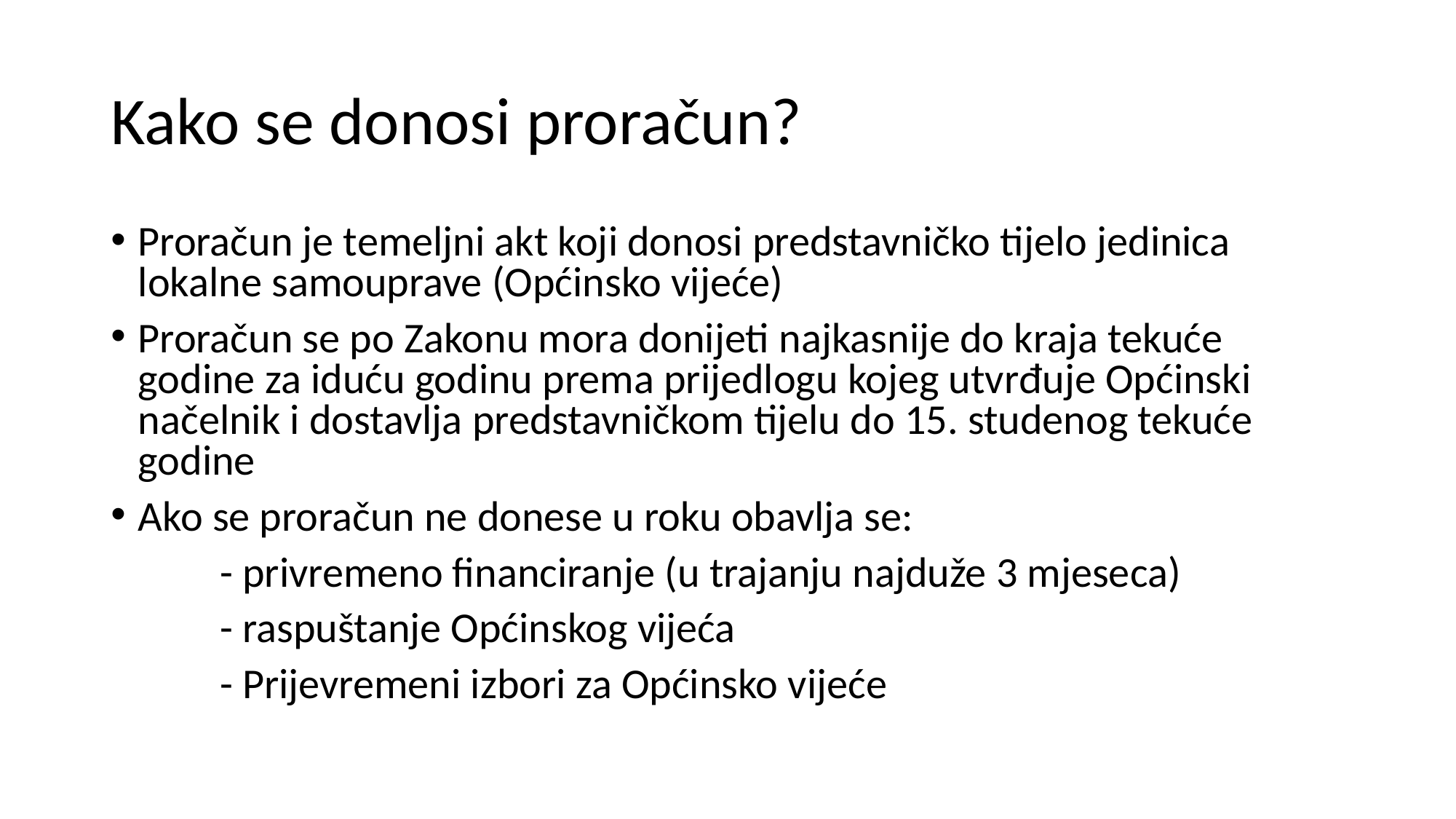

# Kako se donosi proračun?
Proračun je temeljni akt koji donosi predstavničko tijelo jedinica lokalne samouprave (Općinsko vijeće)
Proračun se po Zakonu mora donijeti najkasnije do kraja tekuće godine za iduću godinu prema prijedlogu kojeg utvrđuje Općinski načelnik i dostavlja predstavničkom tijelu do 15. studenog tekuće godine
Ako se proračun ne donese u roku obavlja se:
	- privremeno financiranje (u trajanju najduže 3 mjeseca)
	- raspuštanje Općinskog vijeća
	- Prijevremeni izbori za Općinsko vijeće